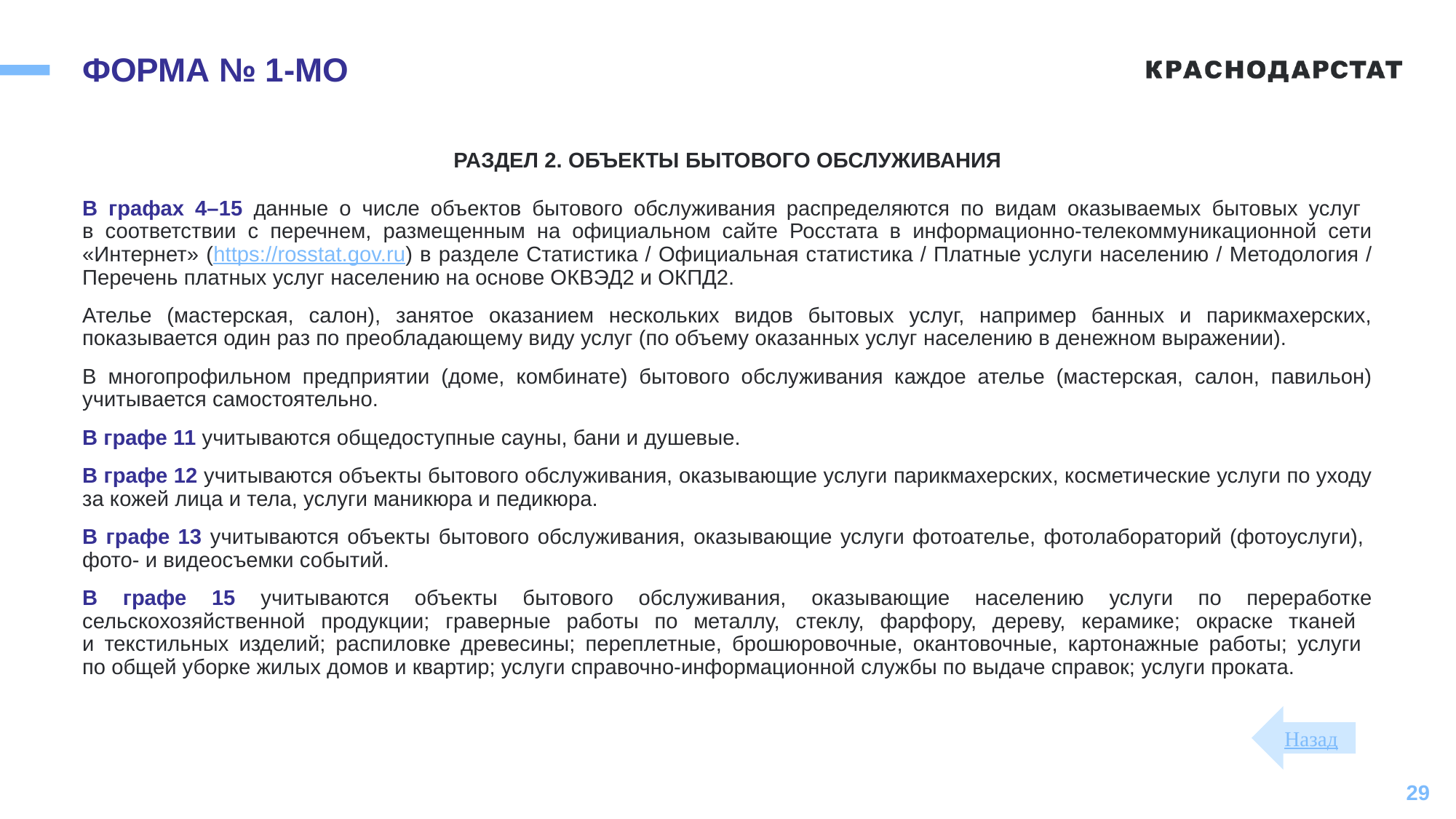

# ФОРМА № 1-МО
РАЗДЕЛ 2. ОБЪЕКТЫ БЫТОВОГО ОБСЛУЖИВАНИЯ

В графах 4–15 данные о числе объектов бытового обслуживания распределяются по видам оказываемых бытовых услуг
в соответствии с перечнем, размещенным на официальном сайте Росстата в информационно-телекоммуникационной сети «Интернет» (https://rosstat.gov.ru) в разделе Статистика / Официальная статистика / Платные услуги населению / Методология / Перечень платных услуг населению на основе ОКВЭД2 и ОКПД2.
Ателье (мастерская, салон), занятое оказанием нескольких видов бытовых услуг, например банных и парикмахерских, показывается один раз по преобладающему виду услуг (по объему оказанных услуг населению в денежном выражении).
В многопрофильном предприятии (доме, комбинате) бытового обслуживания каждое ателье (мастерская, салон, павильон) учитывается самостоятельно.
В графе 11 учитываются общедоступные сауны, бани и душевые.
В графе 12 учитываются объекты бытового обслуживания, оказывающие услуги парикмахерских, косметические услуги по уходу за кожей лица и тела, услуги маникюра и педикюра.
В графе 13 учитываются объекты бытового обслуживания, оказывающие услуги фотоателье, фотолабораторий (фотоуслуги),
фото- и видеосъемки событий.
В графе 15 учитываются объекты бытового обслуживания, оказывающие населению услуги по переработке сельскохозяйственной продукции; граверные работы по металлу, стеклу, фарфору, дереву, керамике; окраске тканей
и текстильных изделий; распиловке древесины; переплетные, брошюровочные, окантовочные, картонажные работы; услуги
по общей уборке жилых домов и квартир; услуги справочно-информационной службы по выдаче справок; услуги проката.

Назад